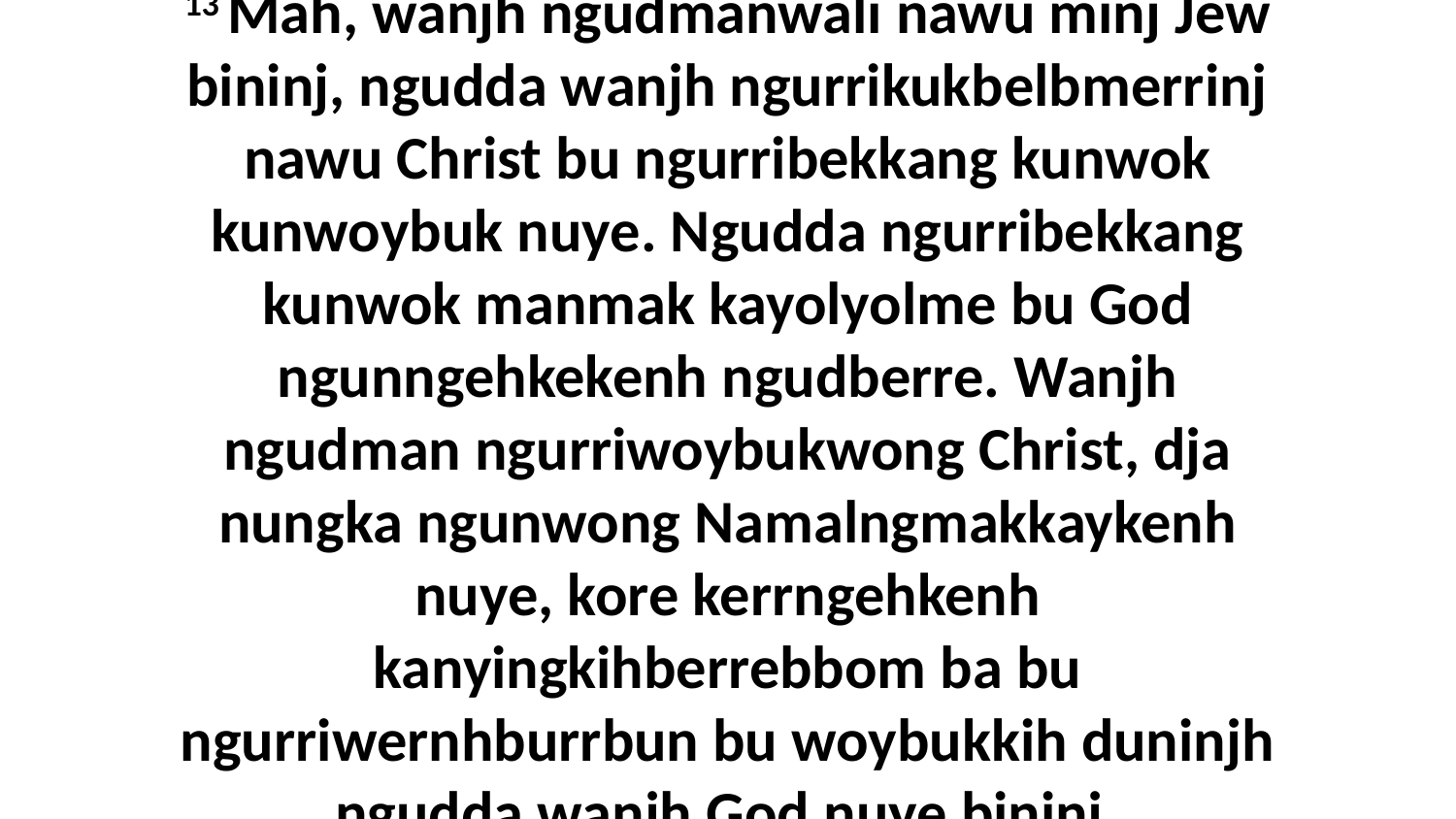

13 Mah, wanjh ngudmanwali nawu minj Jew bininj, ngudda wanjh ngurrikukbelbmerrinj nawu Christ bu ngurribekkang kunwok kunwoybuk nuye. Ngudda ngurribekkang kunwok manmak kayolyolme bu God ngunngehkekenh ngudberre. Wanjh ngudman ngurriwoybukwong Christ, dja nungka ngunwong Namalngmakkaykenh nuye, kore kerrngehkenh kanyingkihberrebbom ba bu ngurriwernhburrbun bu woybukkih duninjh ngudda wanjh God nuye bininj.